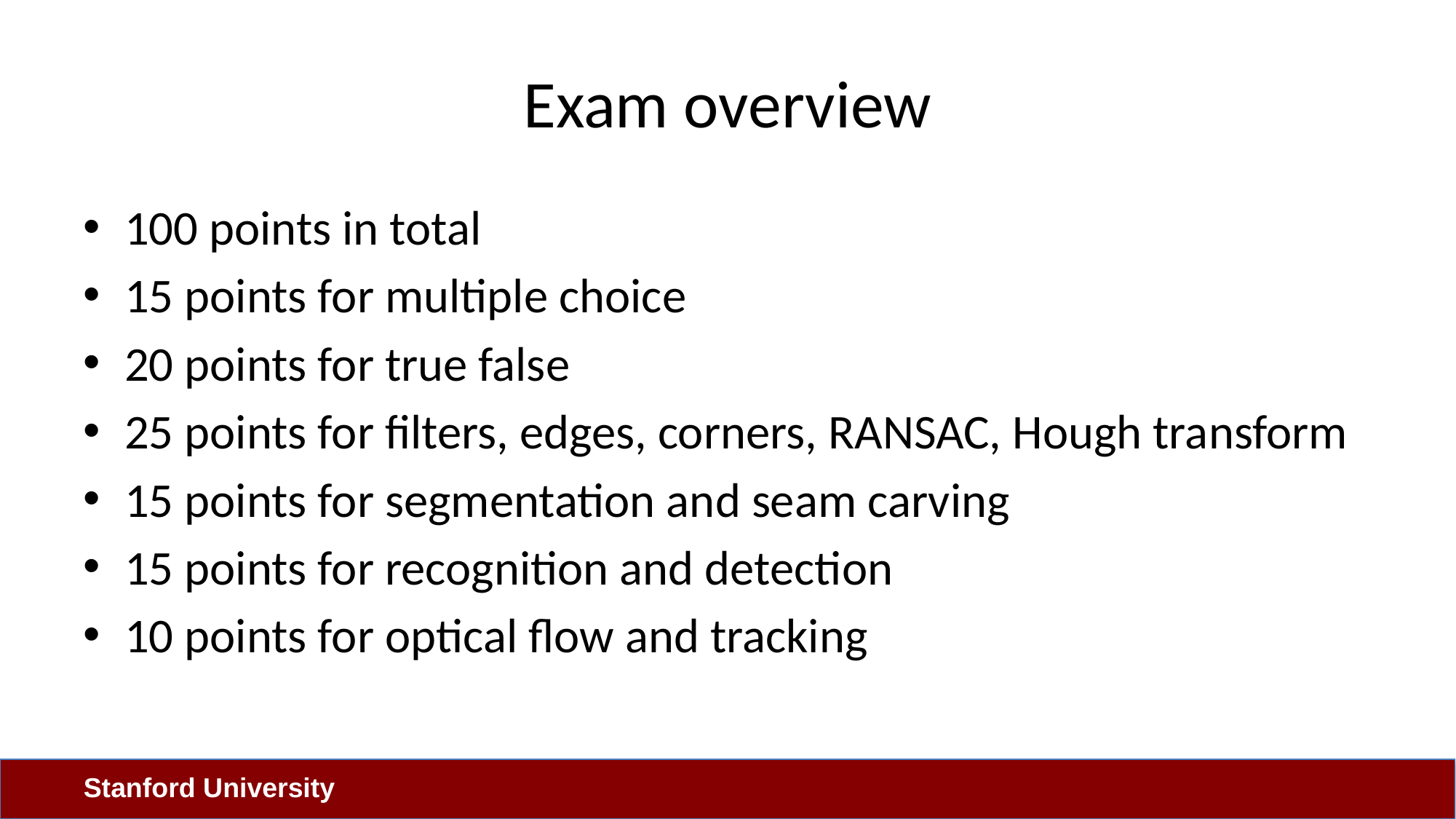

# Exam overview
100 points in total
15 points for multiple choice
20 points for true false
25 points for filters, edges, corners, RANSAC, Hough transform
15 points for segmentation and seam carving
15 points for recognition and detection
10 points for optical flow and tracking